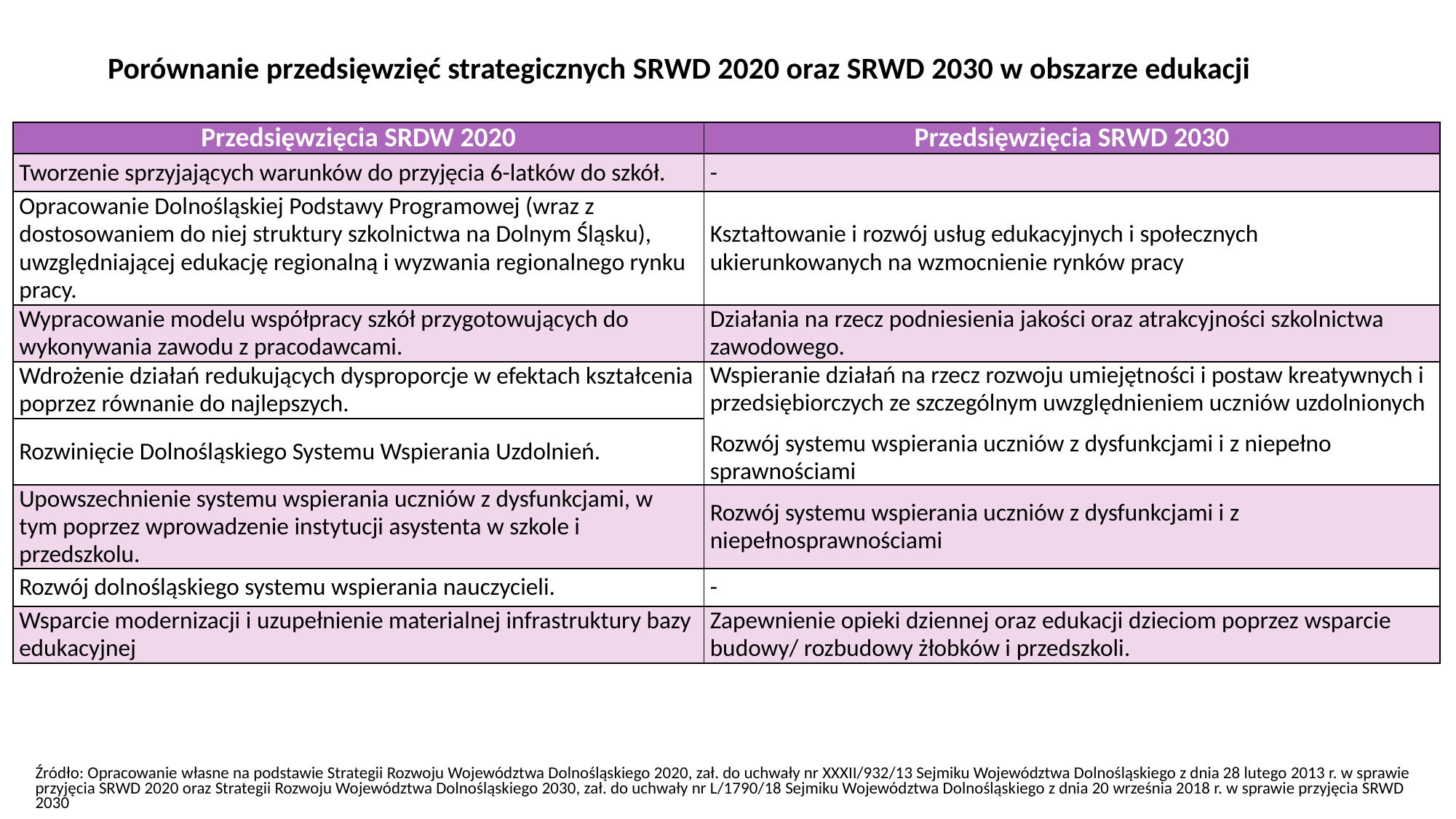

# Porównanie przedsięwzięć strategicznych SRWD 2020 oraz SRWD 2030 w obszarze edukacji
| Przedsięwzięcia SRDW 2020 | Przedsięwzięcia SRWD 2030 |
| --- | --- |
| Tworzenie sprzyjających warunków do przyjęcia 6-latków do szkół. | - |
| Opracowanie Dolnośląskiej Podstawy Programowej (wraz z dostosowaniem do niej struktury szkolnictwa na Dolnym Śląsku), uwzględniającej edukację regionalną i wyzwania regionalnego rynku pracy. | Kształtowanie i rozwój usług edukacyjnych i społecznych ukierunkowanych na wzmocnienie rynków pracy |
| Wypracowanie modelu współpracy szkół przygotowujących do wykonywania zawodu z pracodawcami. | Działania na rzecz podniesienia jakości oraz atrakcyjności szkolnictwa zawodowego. |
| Wdrożenie działań redukujących dysproporcje w efektach kształcenia poprzez równanie do najlepszych. | Wspieranie działań na rzecz rozwoju umiejętności i postaw kreatywnych i przedsiębiorczych ze szczególnym uwzględnieniem uczniów uzdolnionych Rozwój systemu wspierania uczniów z dysfunkcjami i z niepełno sprawnościami |
| Rozwinięcie Dolnośląskiego Systemu Wspierania Uzdolnień. |  |
| Upowszechnienie systemu wspierania uczniów z dysfunkcjami, w tym poprzez wprowadzenie instytucji asystenta w szkole i przedszkolu. | Rozwój systemu wspierania uczniów z dysfunkcjami i z niepełnosprawnościami |
| Rozwój dolnośląskiego systemu wspierania nauczycieli. | - |
| Wsparcie modernizacji i uzupełnienie materialnej infrastruktury bazy edukacyjnej | Zapewnienie opieki dziennej oraz edukacji dzieciom poprzez wsparcie budowy/ rozbudowy żłobków i przedszkoli. |
Źródło: Opracowanie własne na podstawie Strategii Rozwoju Województwa Dolnośląskiego 2020, zał. do uchwały nr XXXII/932/13 Sejmiku Województwa Dolnośląskiego z dnia 28 lutego 2013 r. w sprawie przyjęcia SRWD 2020 oraz Strategii Rozwoju Województwa Dolnośląskiego 2030, zał. do uchwały nr L/1790/18 Sejmiku Województwa Dolnośląskiego z dnia 20 września 2018 r. w sprawie przyjęcia SRWD 2030